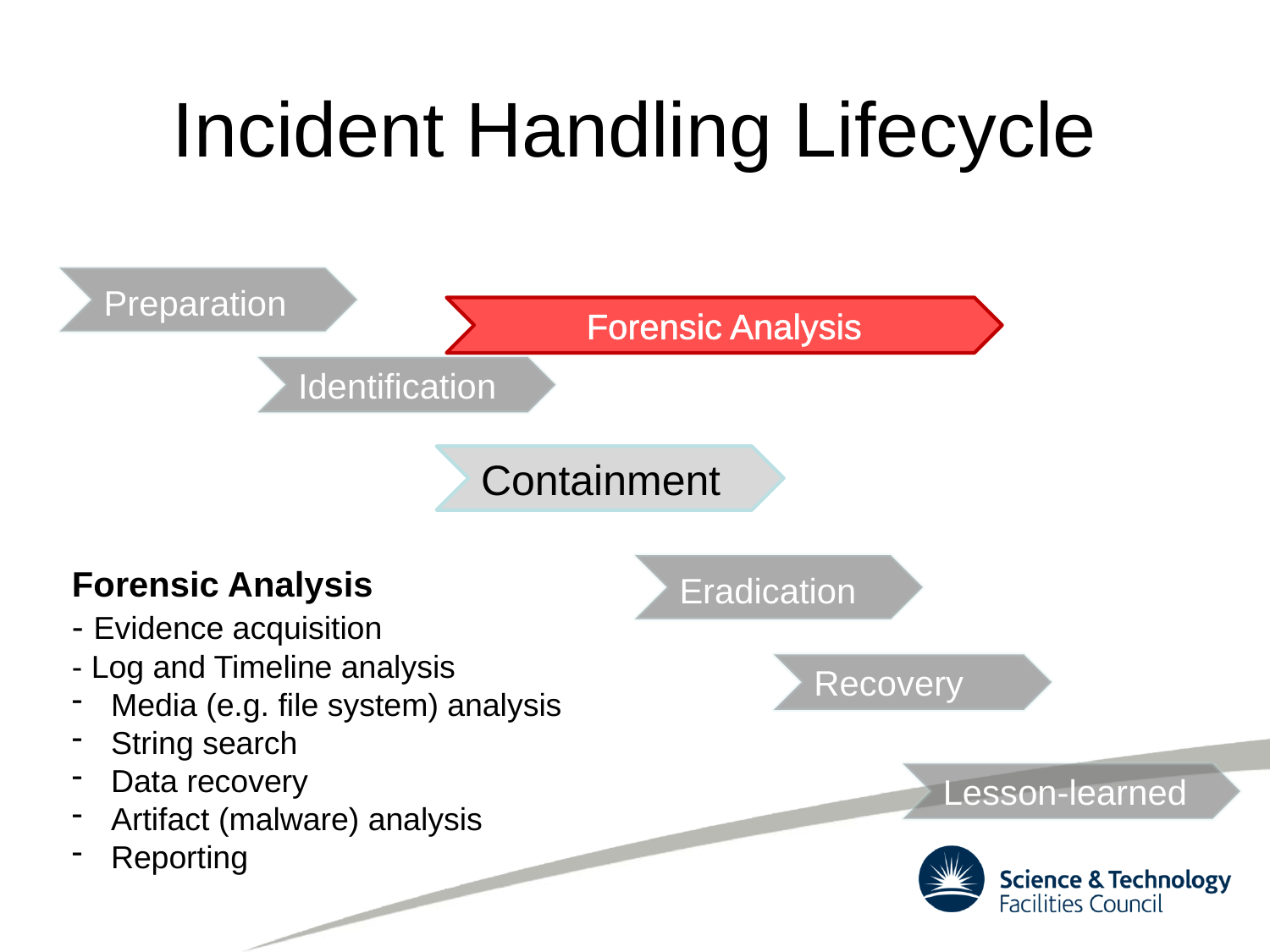

# Incident Handling Lifecycle
Preparation
Forensic Analysis
Identification
Containment
Forensic Analysis
- Evidence acquisition
- Log and Timeline analysis
 Media (e.g. file system) analysis
 String search
 Data recovery
 Artifact (malware) analysis
 Reporting
Eradication
Recovery
Lesson-learned